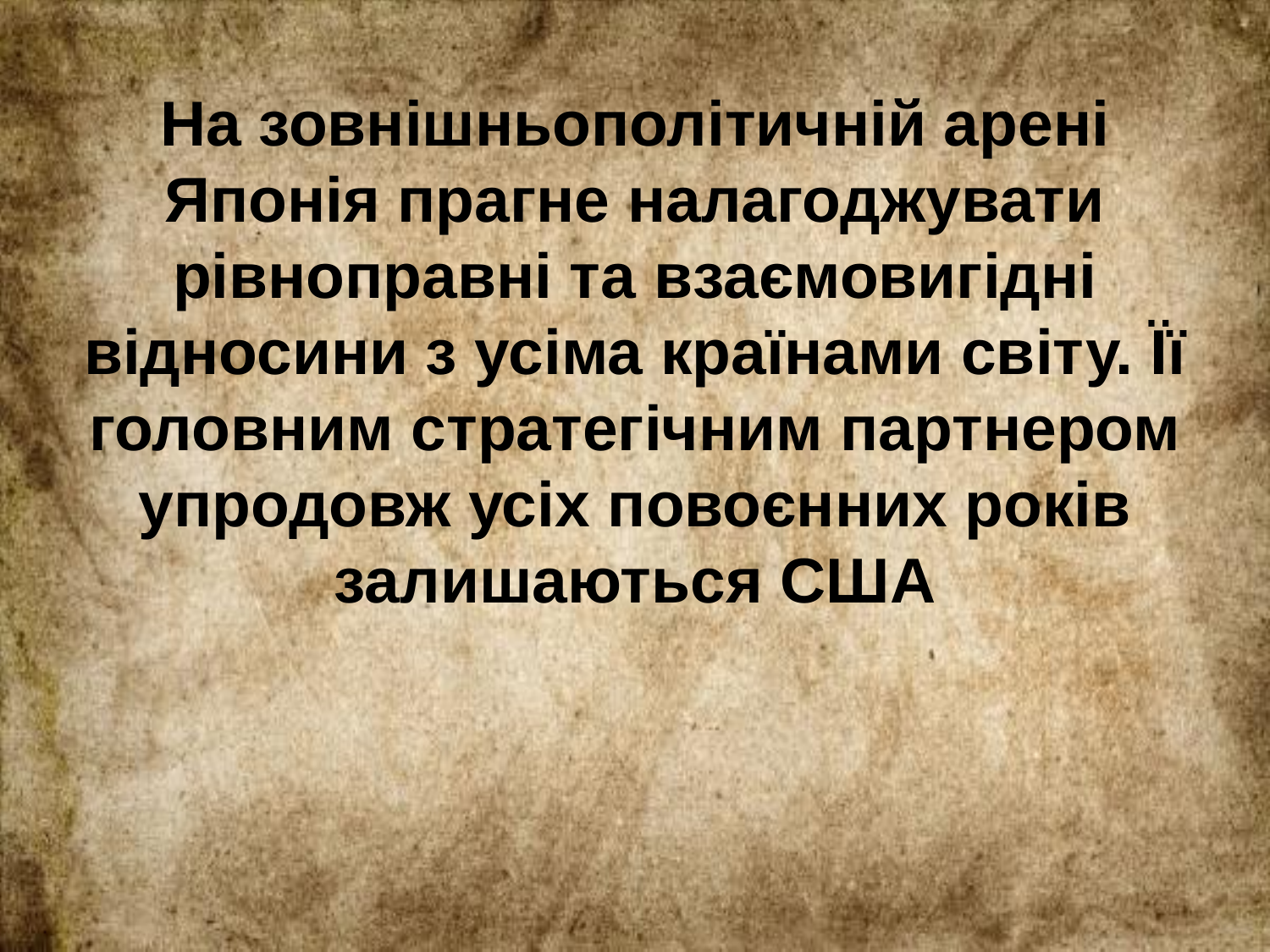

На зовнішньополітичній арені Японія прагне налагоджувати рівноправні та взаємовигідні відносини з усіма країнами світу. Її головним стратегічним партнером упродовж усіх повоєнних років залишаються США